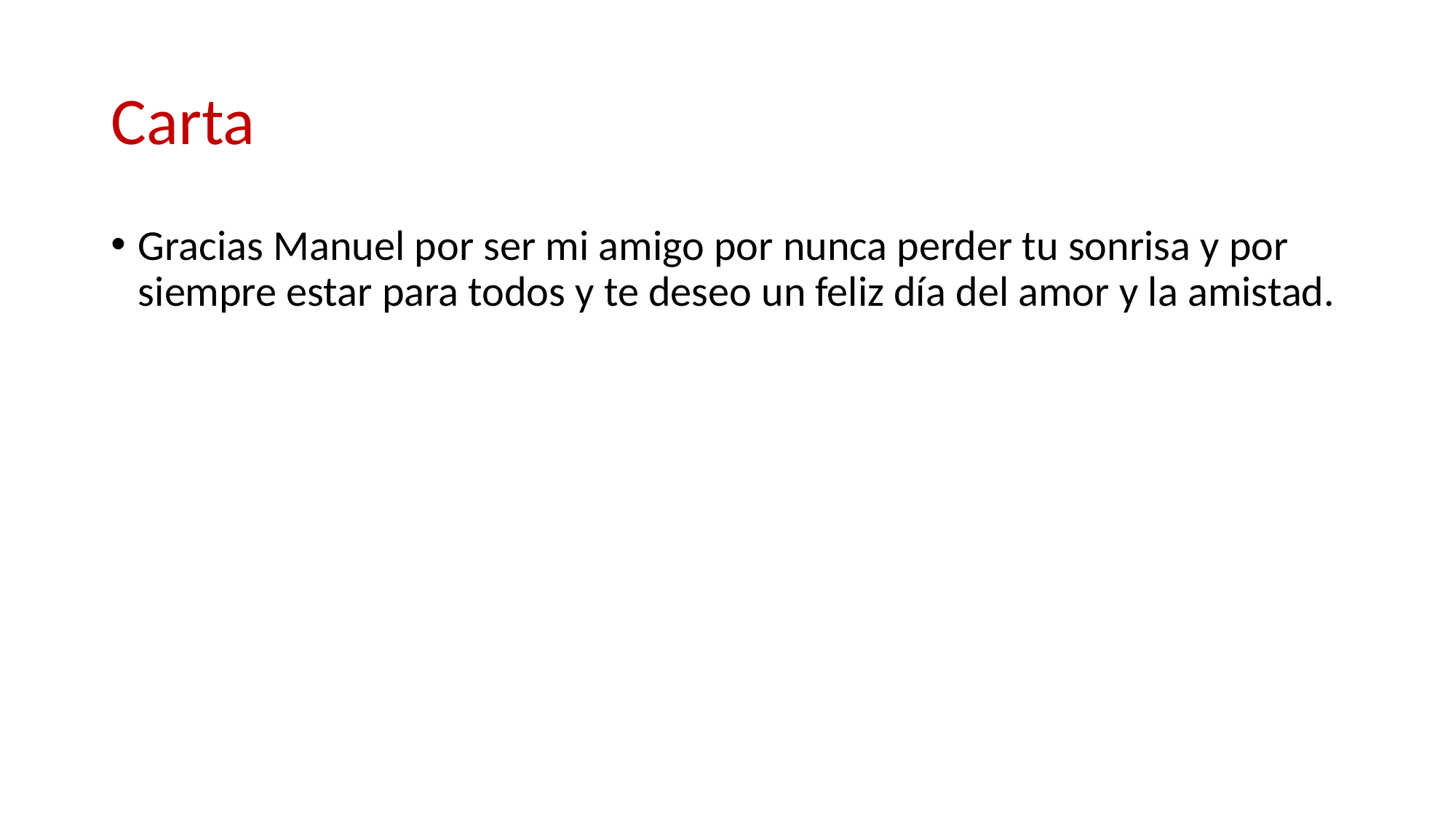

# Carta
Gracias Manuel por ser mi amigo por nunca perder tu sonrisa y por siempre estar para todos y te deseo un feliz día del amor y la amistad.